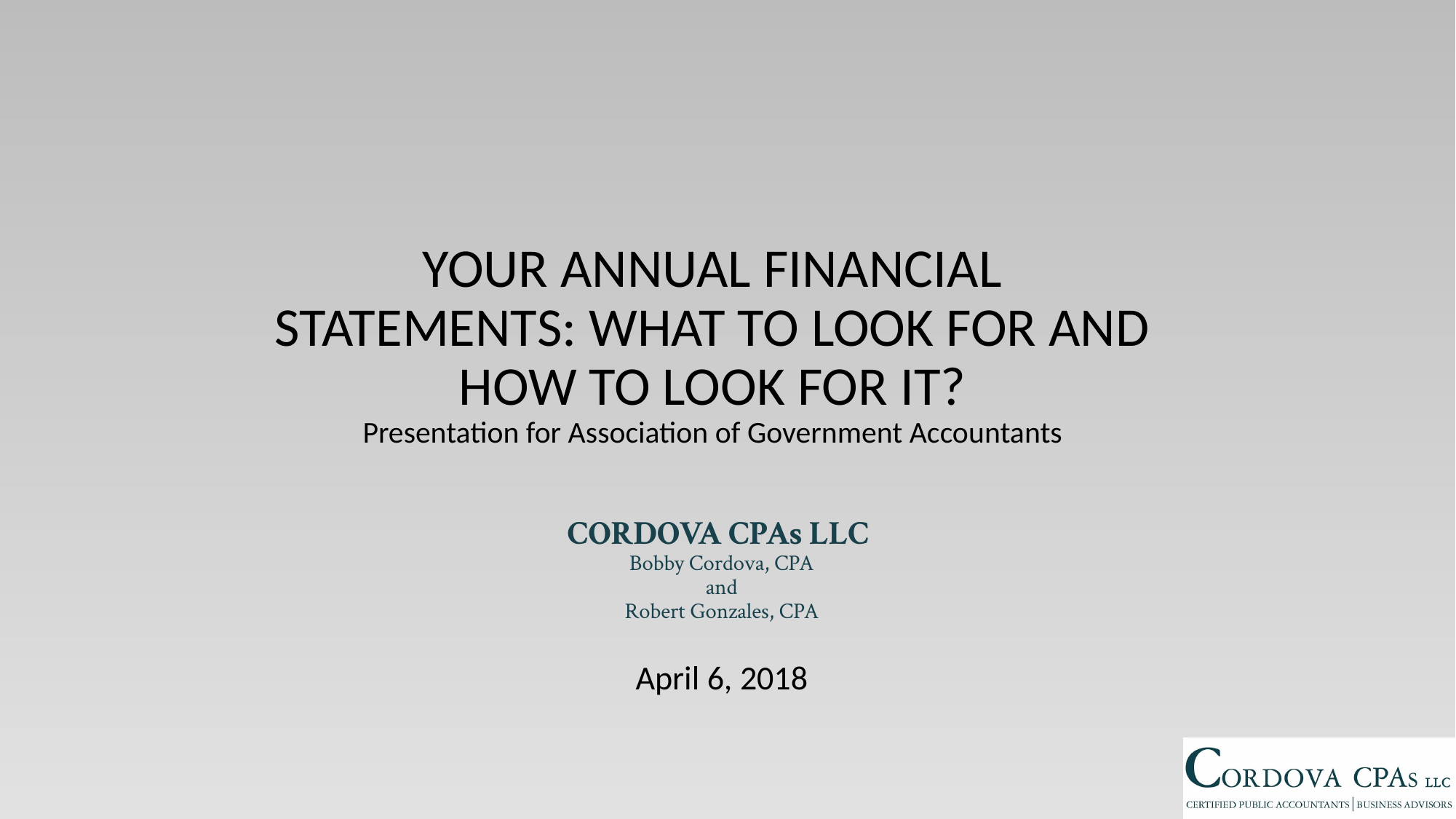

# YOUR ANNUAL FINANCIAL STATEMENTS: WHAT TO LOOK FOR AND HOW TO LOOK FOR IT? Presentation for Association of Government Accountants
CORDOVA CPAs LLC
Bobby Cordova, CPA
and
Robert Gonzales, CPA

April 6, 2018